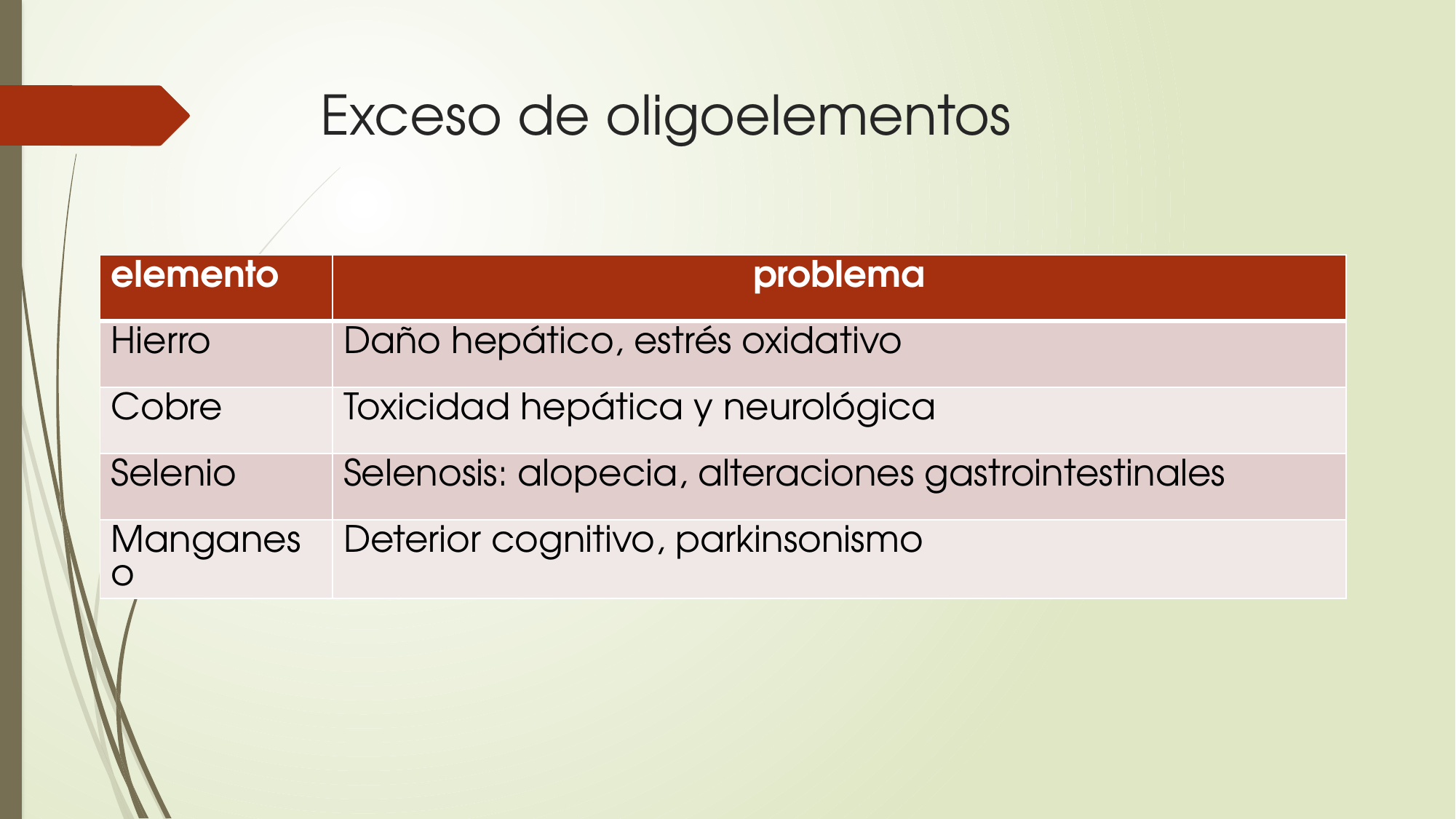

# Exceso de oligoelementos
| elemento | problema |
| --- | --- |
| Hierro | Daño hepático, estrés oxidativo |
| Cobre | Toxicidad hepática y neurológica |
| Selenio | Selenosis: alopecia, alteraciones gastrointestinales |
| Manganeso | Deterior cognitivo, parkinsonismo |